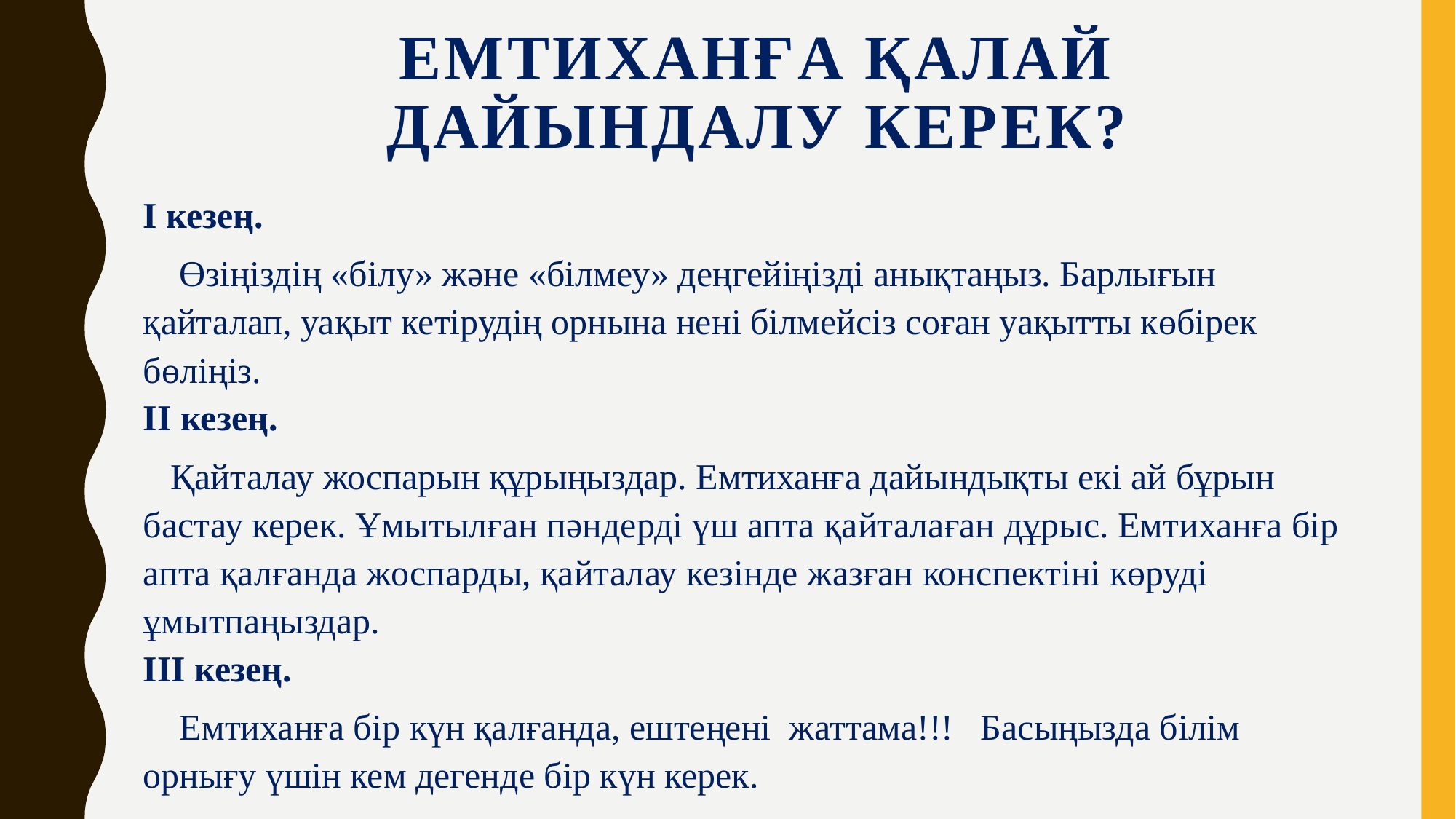

# Емтиханға қалай дайындалу керек?
І кезең.
    Өзіңіздің «білу» және «білмеу» деңгейіңізді анықтаңыз. Барлығын қайталап, уақыт кетірудің орнына нені білмейсіз соған уақытты көбірек бөліңіз.
ІІ кезең.
   Қайталау жоспарын құрыңыздар. Емтиханға дайындықты екі ай бұрын бастау керек. Ұмытылған пәндерді үш апта қайталаған дұрыс. Емтиханға бір апта қалғанда жоспарды, қайталау кезінде жазған конспектіні көруді ұмытпаңыздар.
ІІІ кезең.
    Емтиханға бір күн қалғанда, ештеңені  жаттама!!!   Басыңызда білім орнығу үшін кем дегенде бір күн керек.